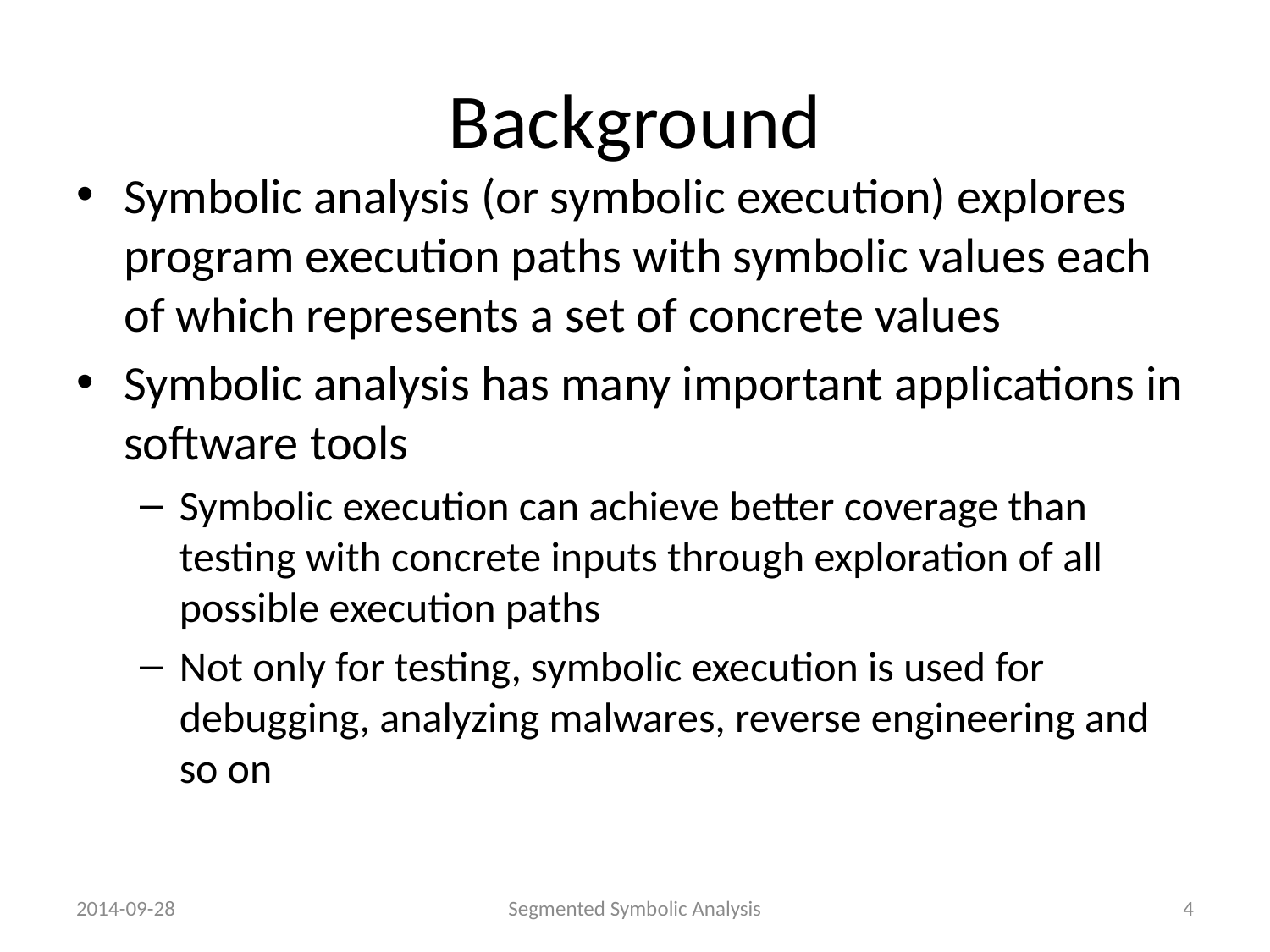

# Background
Symbolic analysis (or symbolic execution) explores program execution paths with symbolic values each of which represents a set of concrete values
Symbolic analysis has many important applications in software tools
Symbolic execution can achieve better coverage than testing with concrete inputs through exploration of all possible execution paths
Not only for testing, symbolic execution is used for debugging, analyzing malwares, reverse engineering and so on
2014-09-28
Segmented Symbolic Analysis
4